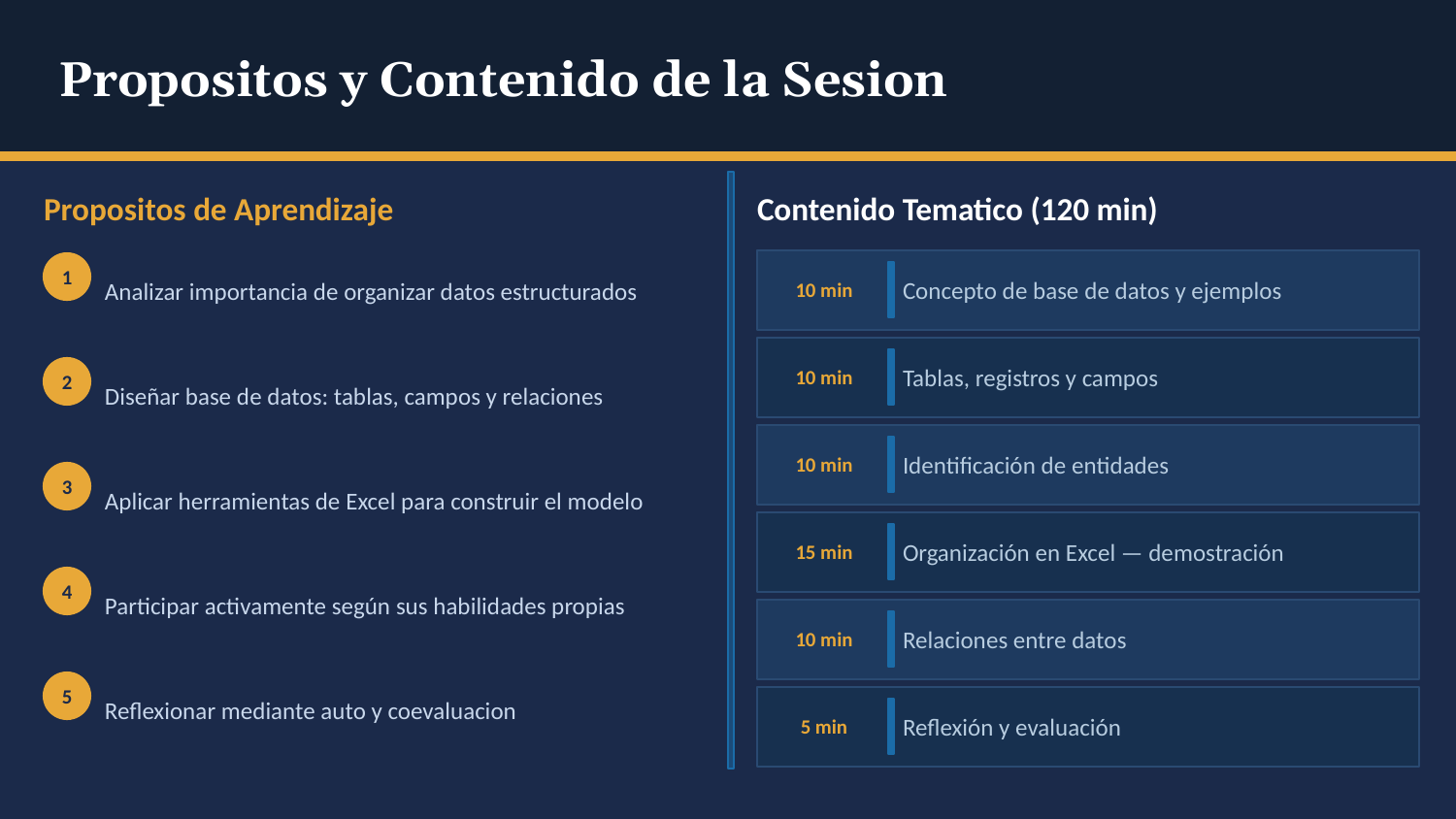

Propositos y Contenido de la Sesion

Propositos de Aprendizaje
Contenido Tematico (120 min)
Analizar importancia de organizar datos estructurados

1
10 min
Concepto de base de datos y ejemplos

10 min
Tablas, registros y campos

Diseñar base de datos: tablas, campos y relaciones

2

10 min
Identificación de entidades

Aplicar herramientas de Excel para construir el modelo

3

15 min
Organización en Excel — demostración

Participar activamente según sus habilidades propias

4

10 min
Relaciones entre datos

Reflexionar mediante auto y coevaluacion

5

5 min
Reflexión y evaluación